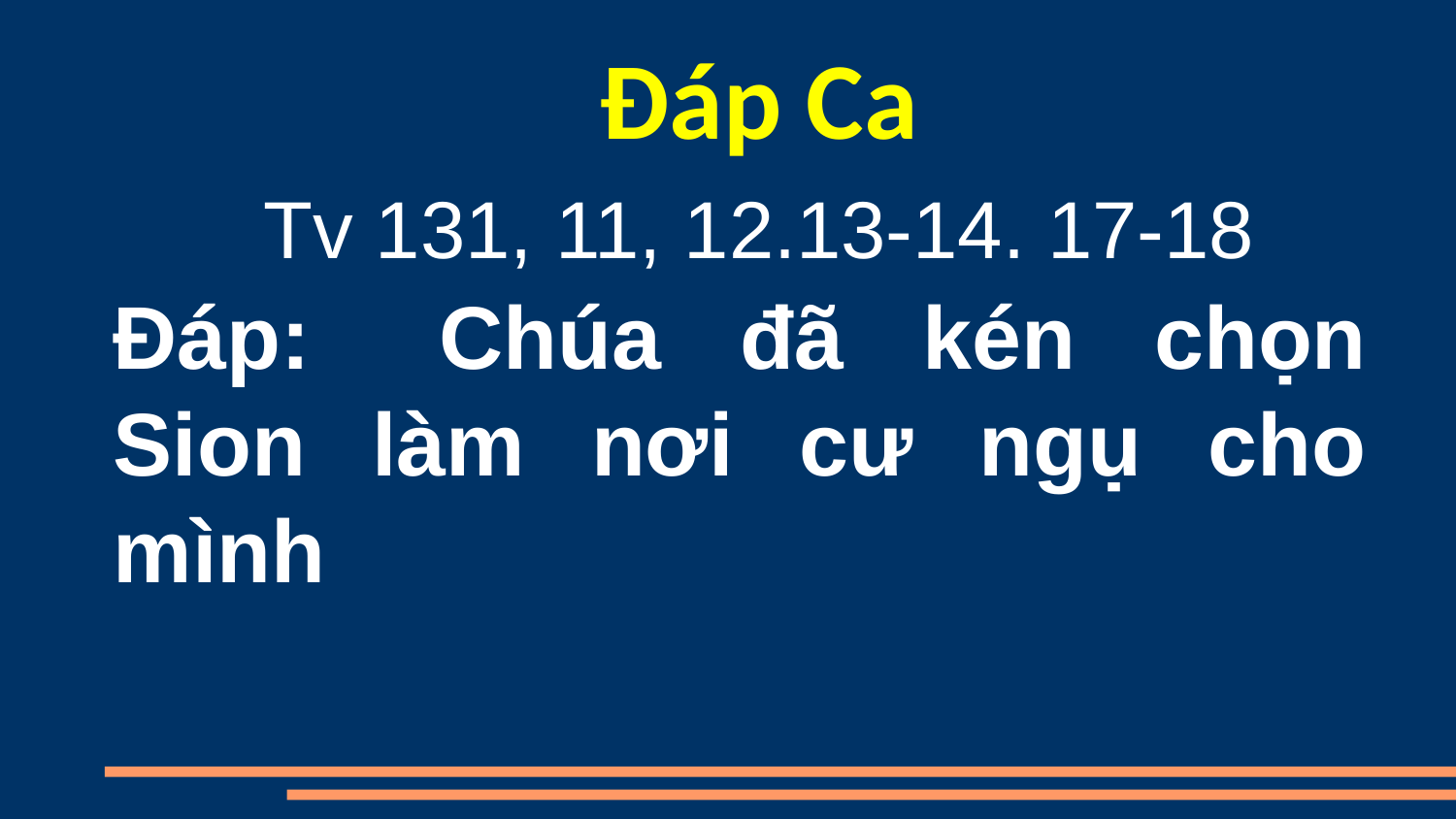

Đáp Ca
Tv 131, 11, 12.13-14. 17-18
Đáp:   Chúa đã kén chọn Sion làm nơi cư ngụ cho mình